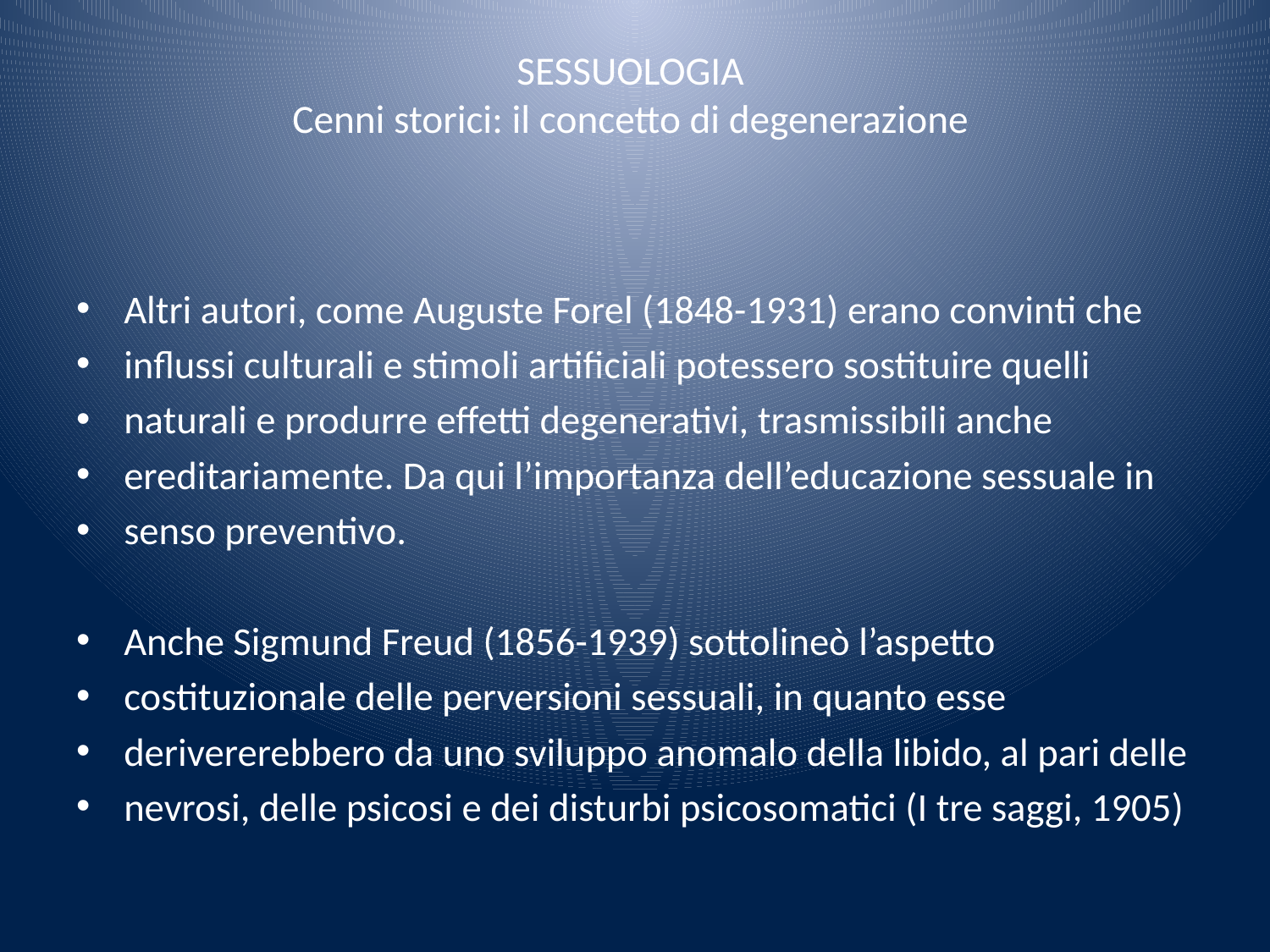

# SESSUOLOGIA Cenni storici: il concetto di degenerazione

Altri autori, come Auguste Forel (1848-1931) erano convinti che
influssi culturali e stimoli artificiali potessero sostituire quelli
naturali e produrre effetti degenerativi, trasmissibili anche
ereditariamente. Da qui l’importanza dell’educazione sessuale in
senso preventivo.

Anche Sigmund Freud (1856-1939) sottolineò l’aspetto
costituzionale delle perversioni sessuali, in quanto esse
derivererebbero da uno sviluppo anomalo della libido, al pari delle
nevrosi, delle psicosi e dei disturbi psicosomatici (I tre saggi, 1905)